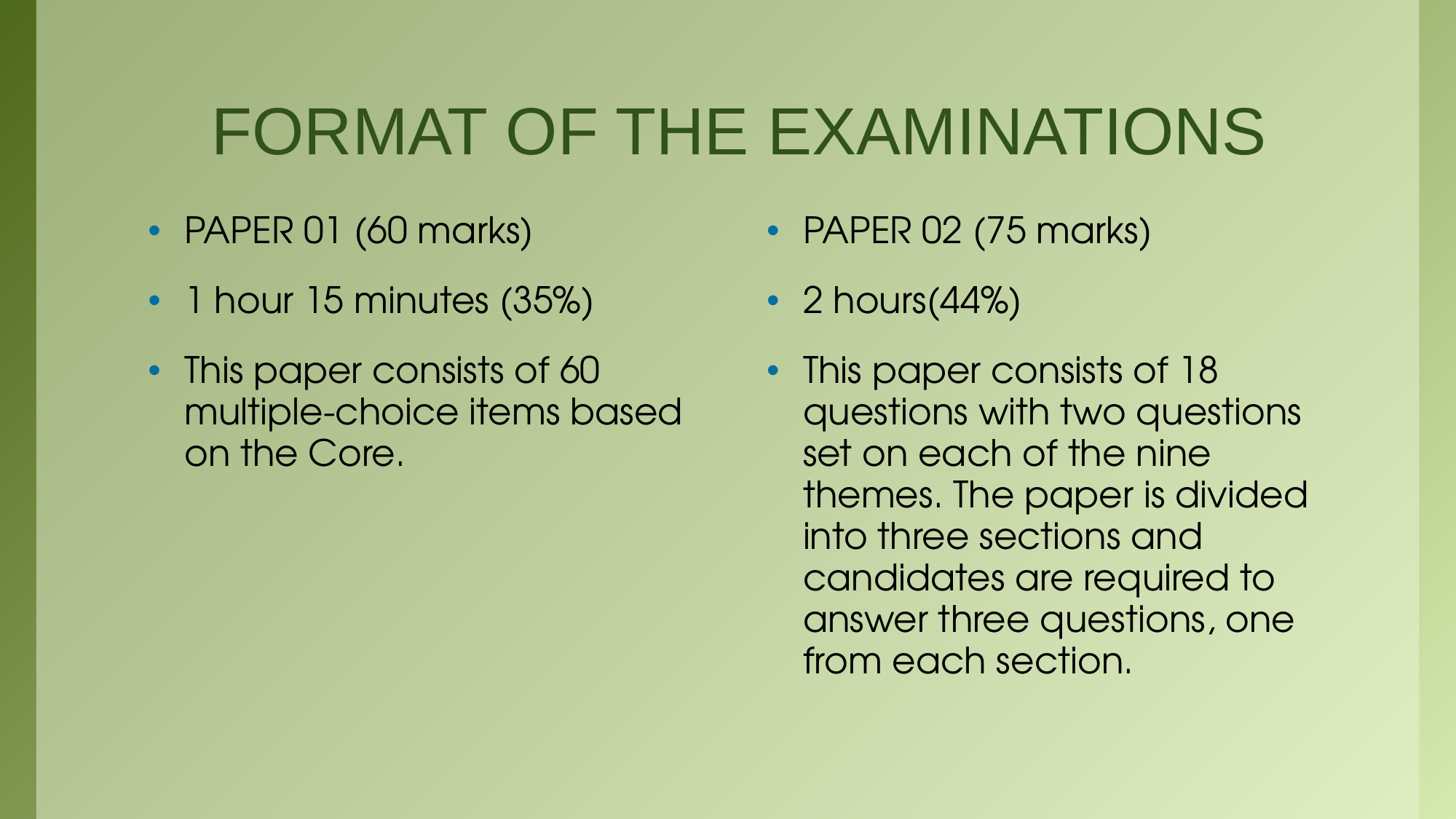

# FORMAT OF THE EXAMINATIONS
PAPER 01 (60 marks)
1 hour 15 minutes (35%)
This paper consists of 60 multiple-choice items based on the Core.
PAPER 02 (75 marks)
2 hours(44%)
This paper consists of 18 questions with two questions set on each of the nine themes. The paper is divided into three sections and candidates are required to answer three questions, one from each section.